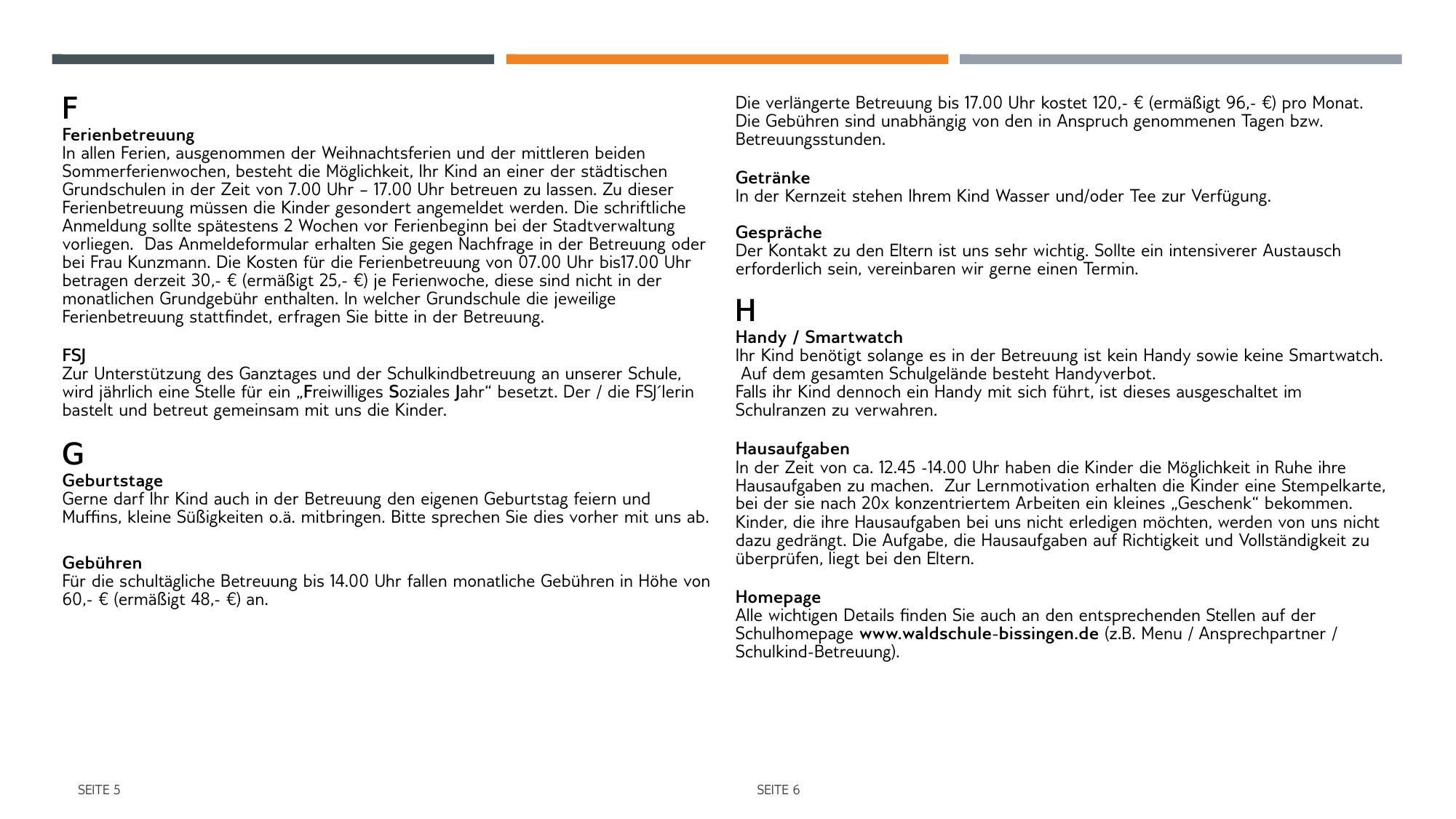

| F Ferienbetreuung In allen Ferien, ausgenommen der Weihnachtsferien und der mittleren beiden Sommerferienwochen, besteht die Möglichkeit, Ihr Kind an einer der städtischen Grundschulen in der Zeit von 7.00 Uhr – 17.00 Uhr betreuen zu lassen. Zu dieser Ferienbetreuung müssen die Kinder gesondert angemeldet werden. Die schriftliche Anmeldung sollte spätestens 2 Wochen vor Ferienbeginn bei der Stadtverwaltung vorliegen. Das Anmeldeformular erhalten Sie gegen Nachfrage in der Betreuung oder bei Frau Kunzmann. Die Kosten für die Ferienbetreuung von 07.00 Uhr bis17.00 Uhr betragen derzeit 30,- € (ermäßigt 25,- €) je Ferienwoche, diese sind nicht in der monatlichen Grundgebühr enthalten. In welcher Grundschule die jeweilige Ferienbetreuung stattfindet, erfragen Sie bitte in der Betreuung. FSJ Zur Unterstützung des Ganztages und der Schulkindbetreuung an unserer Schule, wird jährlich eine Stelle für ein „Freiwilliges Soziales Jahr“ besetzt. Der / die FSJ´lerin bastelt und betreut gemeinsam mit uns die Kinder. G Geburtstage Gerne darf Ihr Kind auch in der Betreuung den eigenen Geburtstag feiern und Muffins, kleine Süßigkeiten o.ä. mitbringen. Bitte sprechen Sie dies vorher mit uns ab. Gebühren Für die schultägliche Betreuung bis 14.00 Uhr fallen monatliche Gebühren in Höhe von 60,- € (ermäßigt 48,- €) an. | Die verlängerte Betreuung bis 17.00 Uhr kostet 120,- € (ermäßigt 96,- €) pro Monat. Die Gebühren sind unabhängig von den in Anspruch genommenen Tagen bzw. Betreuungsstunden. Getränke In der Kernzeit stehen Ihrem Kind Wasser und/oder Tee zur Verfügung.   Gespräche Der Kontakt zu den Eltern ist uns sehr wichtig. Sollte ein intensiverer Austausch erforderlich sein, vereinbaren wir gerne einen Termin. H Handy / Smartwatch Ihr Kind benötigt solange es in der Betreuung ist kein Handy sowie keine Smartwatch. Auf dem gesamten Schulgelände besteht Handyverbot. Falls ihr Kind dennoch ein Handy mit sich führt, ist dieses ausgeschaltet im Schulranzen zu verwahren. Hausaufgaben In der Zeit von ca. 12.45 -14.00 Uhr haben die Kinder die Möglichkeit in Ruhe ihre Hausaufgaben zu machen. Zur Lernmotivation erhalten die Kinder eine Stempelkarte, bei der sie nach 20x konzentriertem Arbeiten ein kleines „Geschenk“ bekommen. Kinder, die ihre Hausaufgaben bei uns nicht erledigen möchten, werden von uns nicht dazu gedrängt. Die Aufgabe, die Hausaufgaben auf Richtigkeit und Vollständigkeit zu überprüfen, liegt bei den Eltern. Homepage Alle wichtigen Details finden Sie auch an den entsprechenden Stellen auf der Schulhomepage www.waldschule-bissingen.de (z.B. Menu / Ansprechpartner / Schulkind-Betreuung). |
| --- | --- |
Seite 5
Seite 6
5